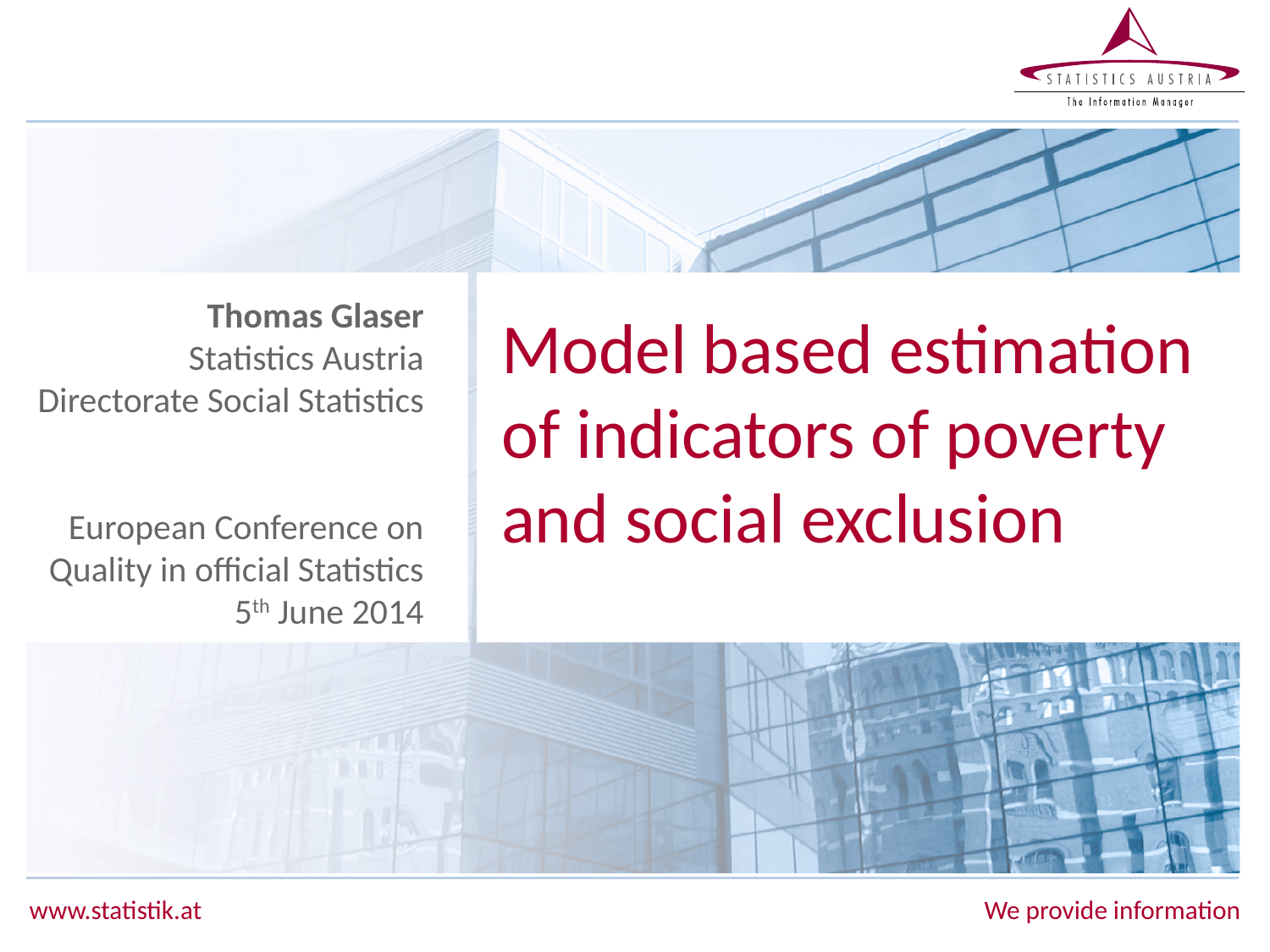

Thomas Glaser
Statistics Austria
Directorate Social Statistics

European Conference on Quality in official Statistics
5th June 2014
# Model based estimation of indicators of poverty and social exclusion